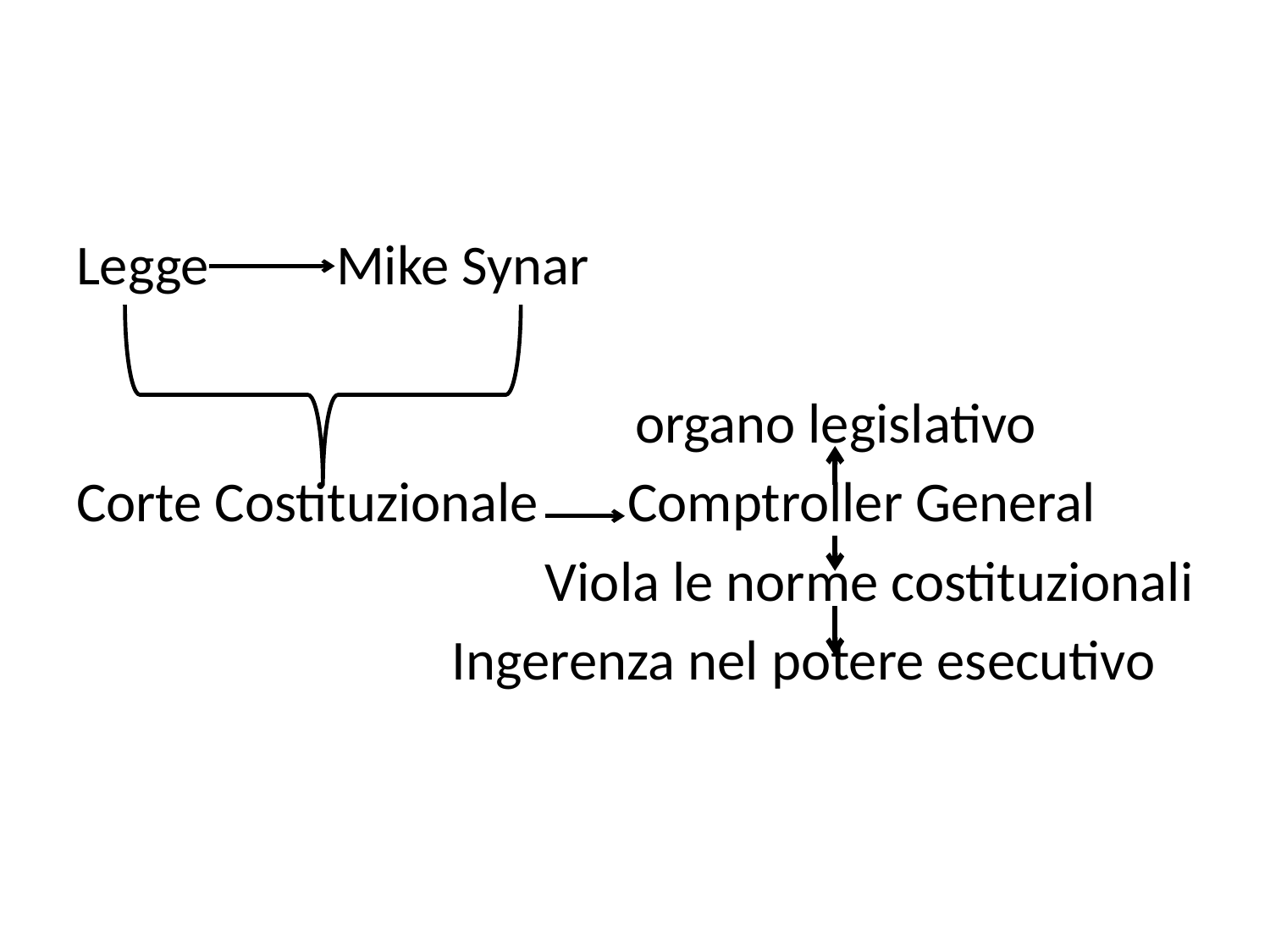

#

Legge          Mike Synar

                                            organo legislativo
Corte Costituzionale       Comptroller General
Viola le norme costituzionali
Ingerenza nel potere esecutivo